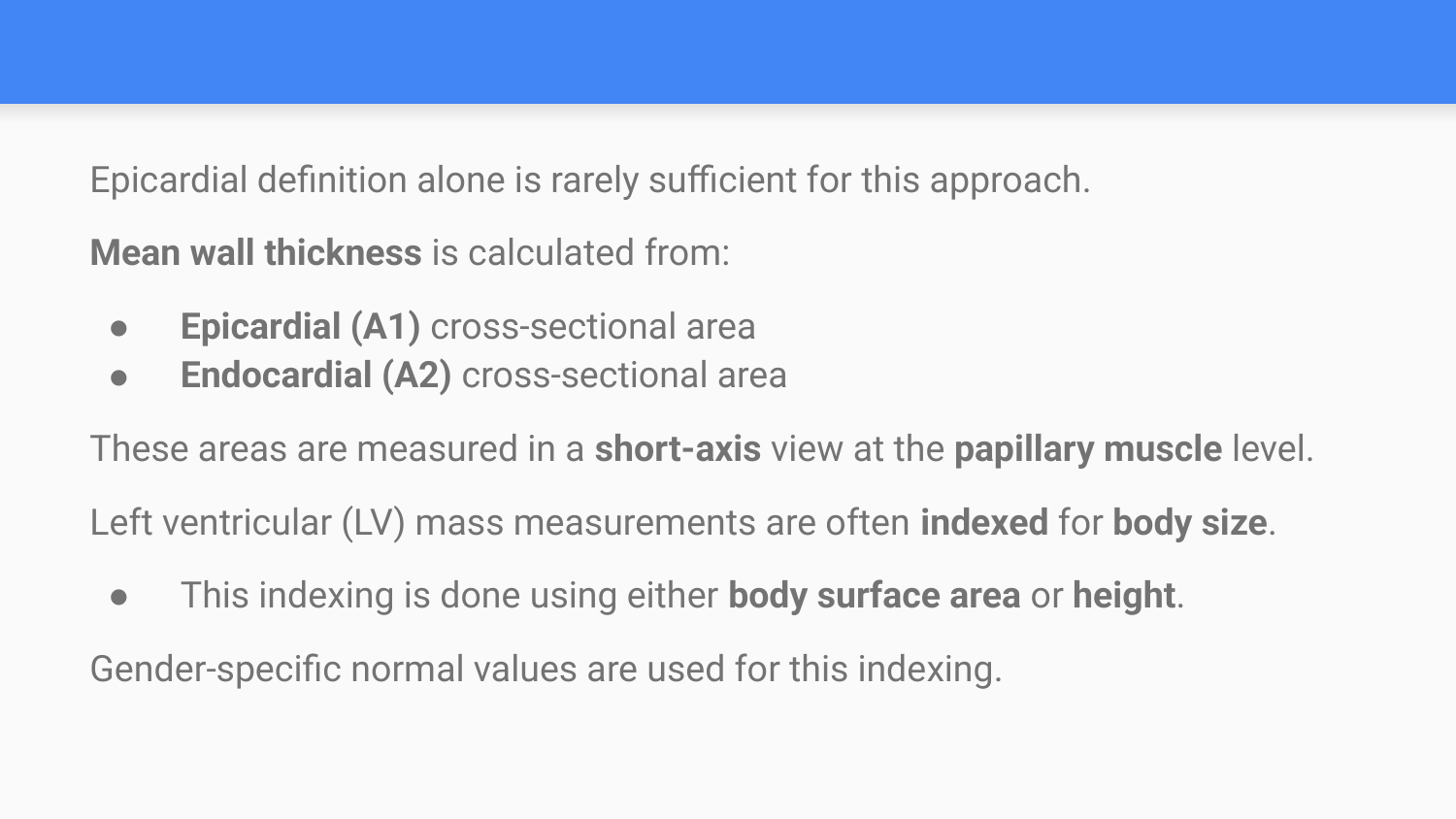

#
Epicardial definition alone is rarely sufficient for this approach.
Mean wall thickness is calculated from:
  Epicardial (A1) cross-sectional area
  Endocardial (A2) cross-sectional area
These areas are measured in a short-axis view at the papillary muscle level.
Left ventricular (LV) mass measurements are often indexed for body size.
  This indexing is done using either body surface area or height.
Gender-specific normal values are used for this indexing.